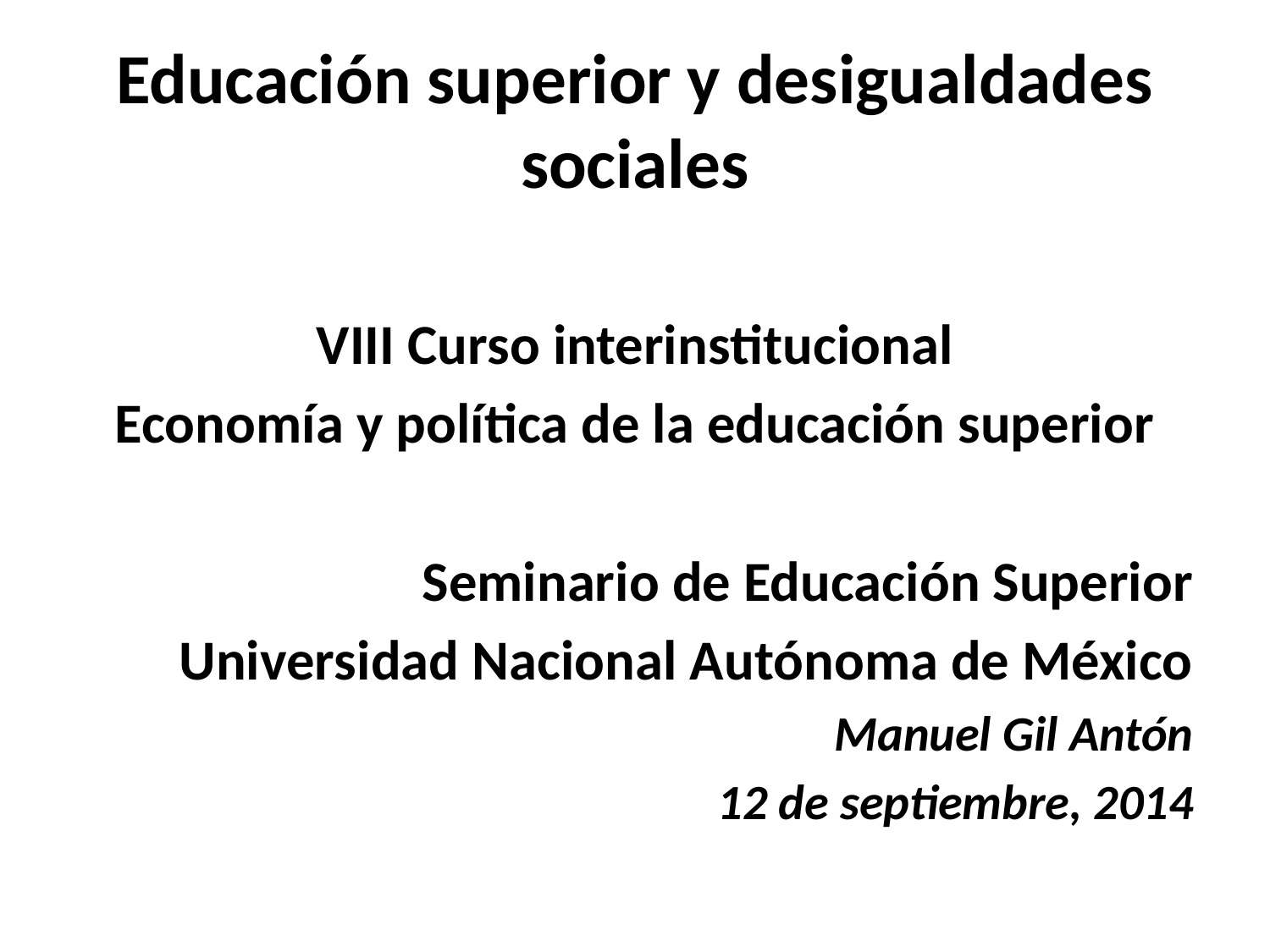

# Educación superior y desigualdades sociales

VIII Curso interinstitucional
Economía y política de la educación superior

Seminario de Educación Superior
Universidad Nacional Autónoma de México
Manuel Gil Antón
12 de septiembre, 2014